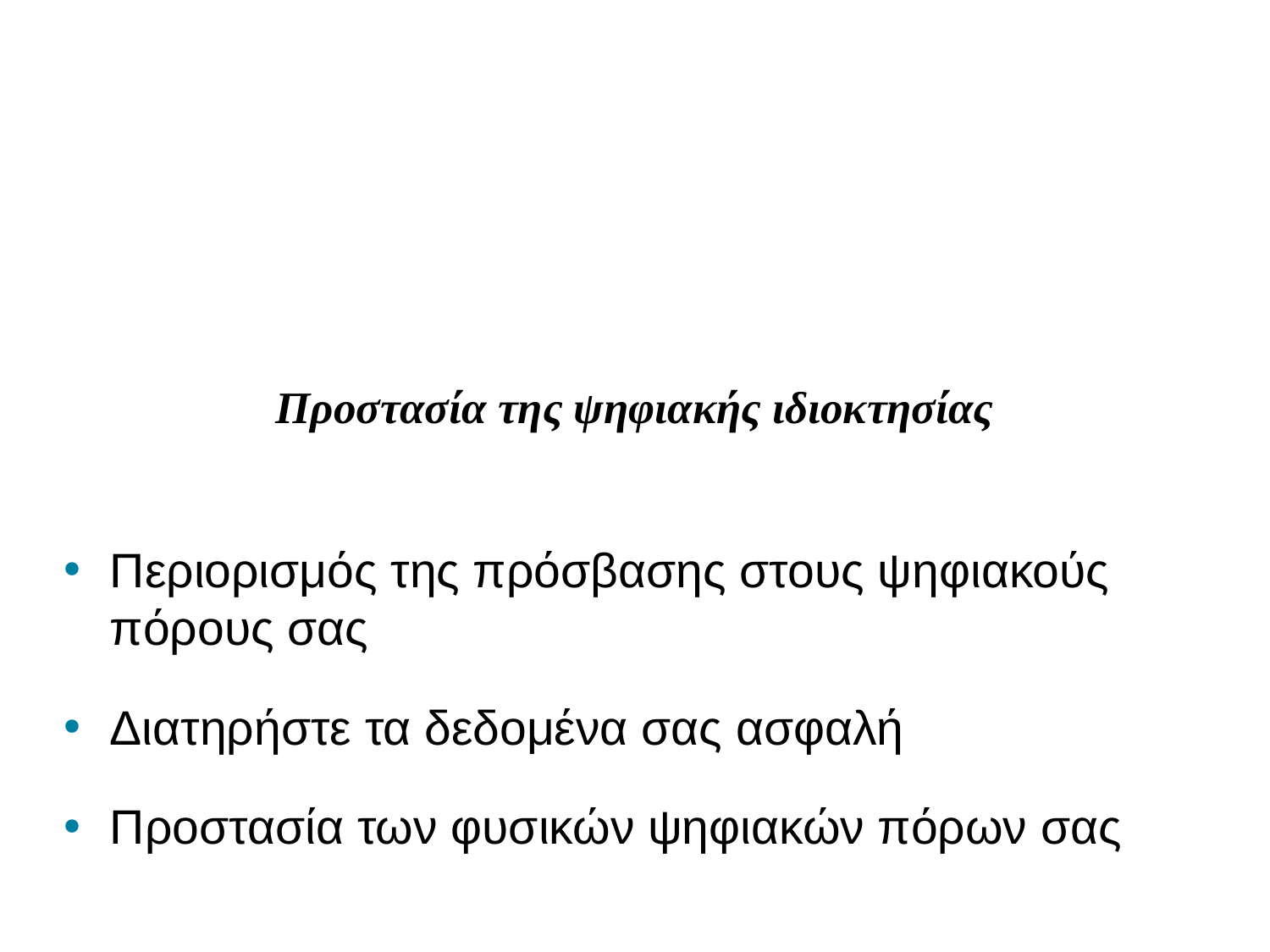

# Προστασία της ψηφιακής ιδιοκτησίας
Περιορισμός της πρόσβασης στους ψηφιακούς πόρους σας
Διατηρήστε τα δεδομένα σας ασφαλή
Προστασία των φυσικών ψηφιακών πόρων σας